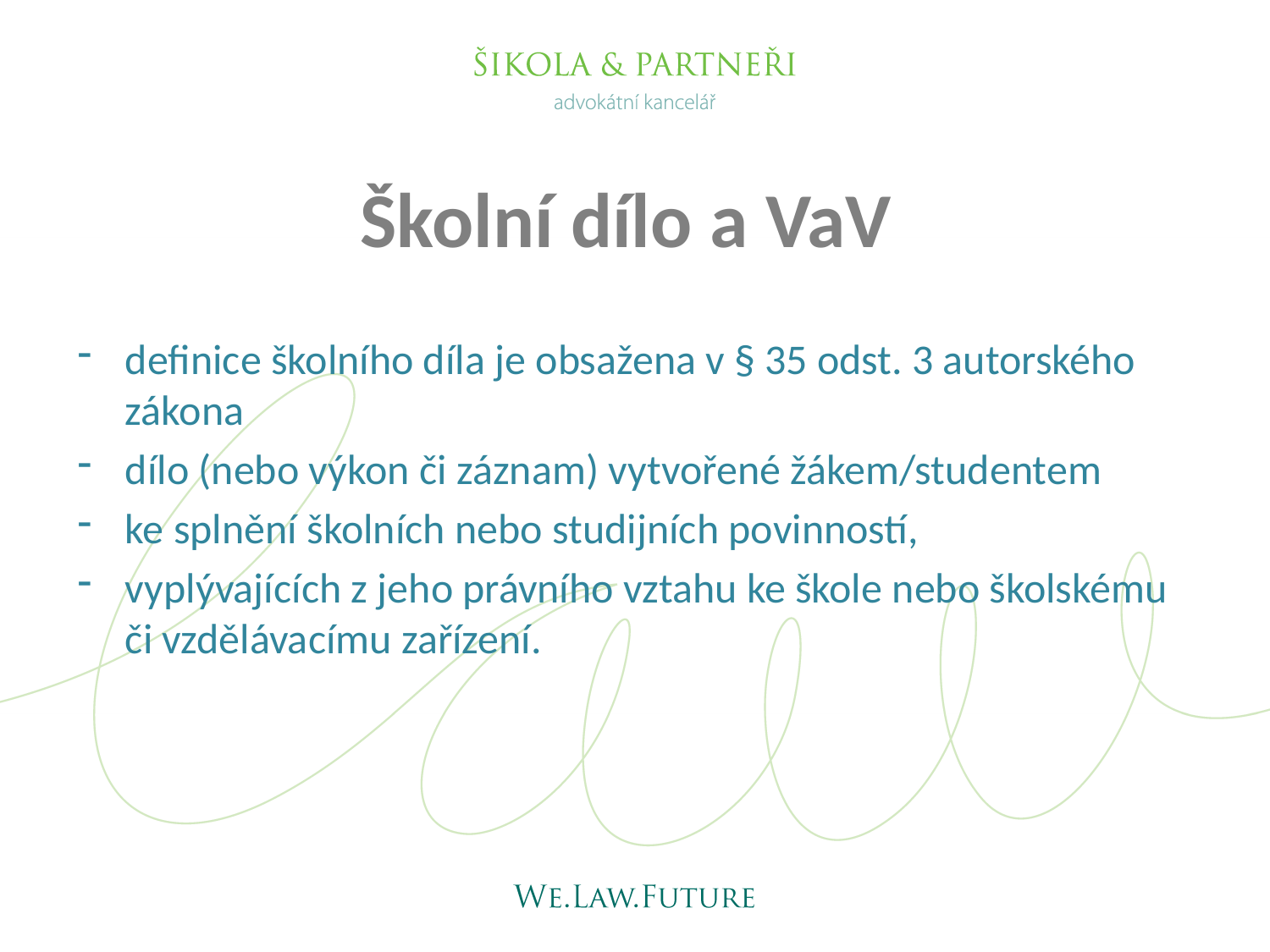

# Školní dílo a VaV
definice školního díla je obsažena v § 35 odst. 3 autorského zákona
dílo (nebo výkon či záznam) vytvořené žákem/studentem
ke splnění školních nebo studijních povinností,
vyplývajících z jeho právního vztahu ke škole nebo školskému či vzdělávacímu zařízení.